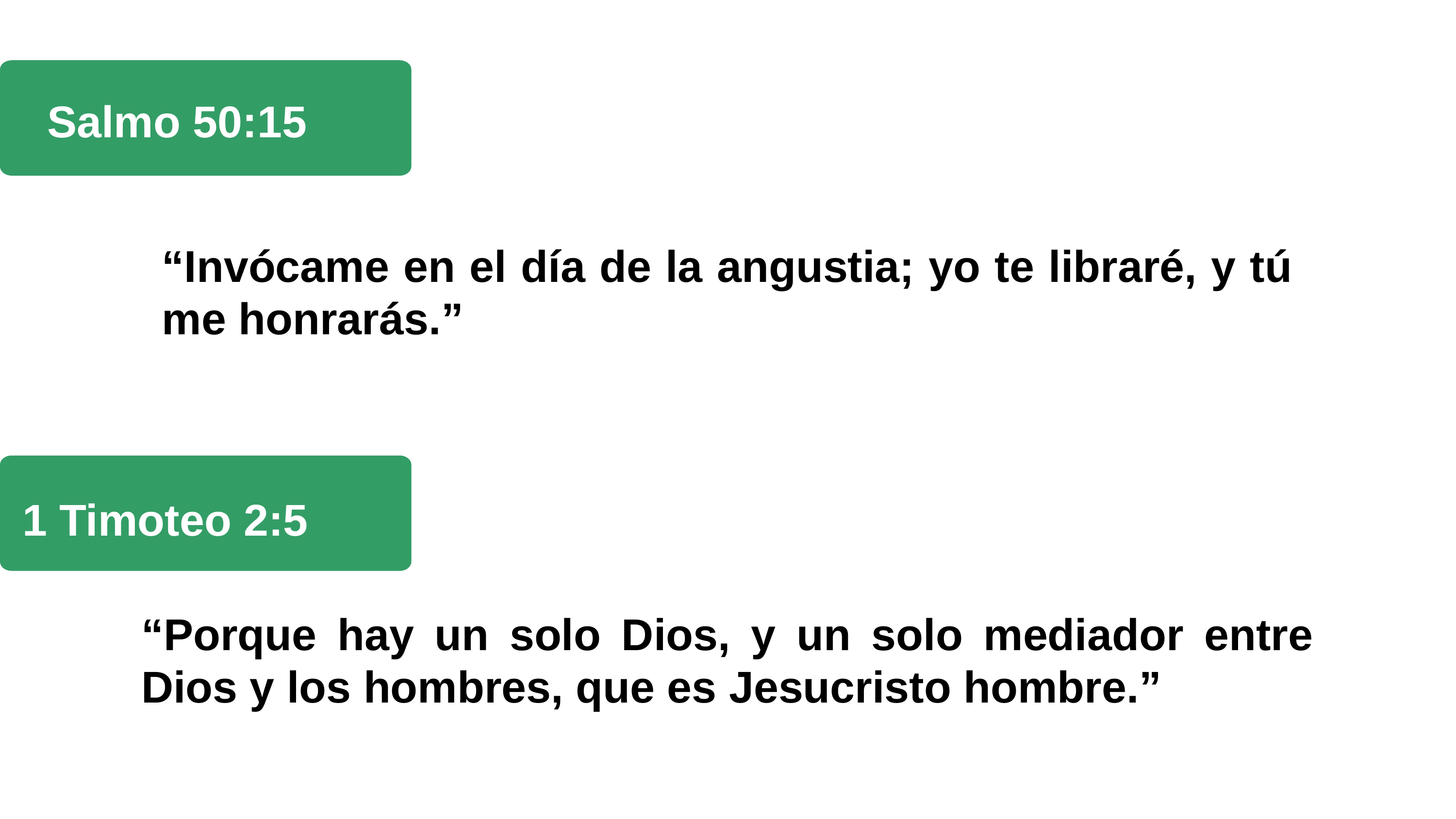

Salmo 50:15
“Invócame en el día de la angustia; yo te libraré, y tú me honrarás.”

 1 Timoteo 2:5
“Porque hay un solo Dios, y un solo mediador entre Dios y los hombres, que es Jesucristo hombre.”